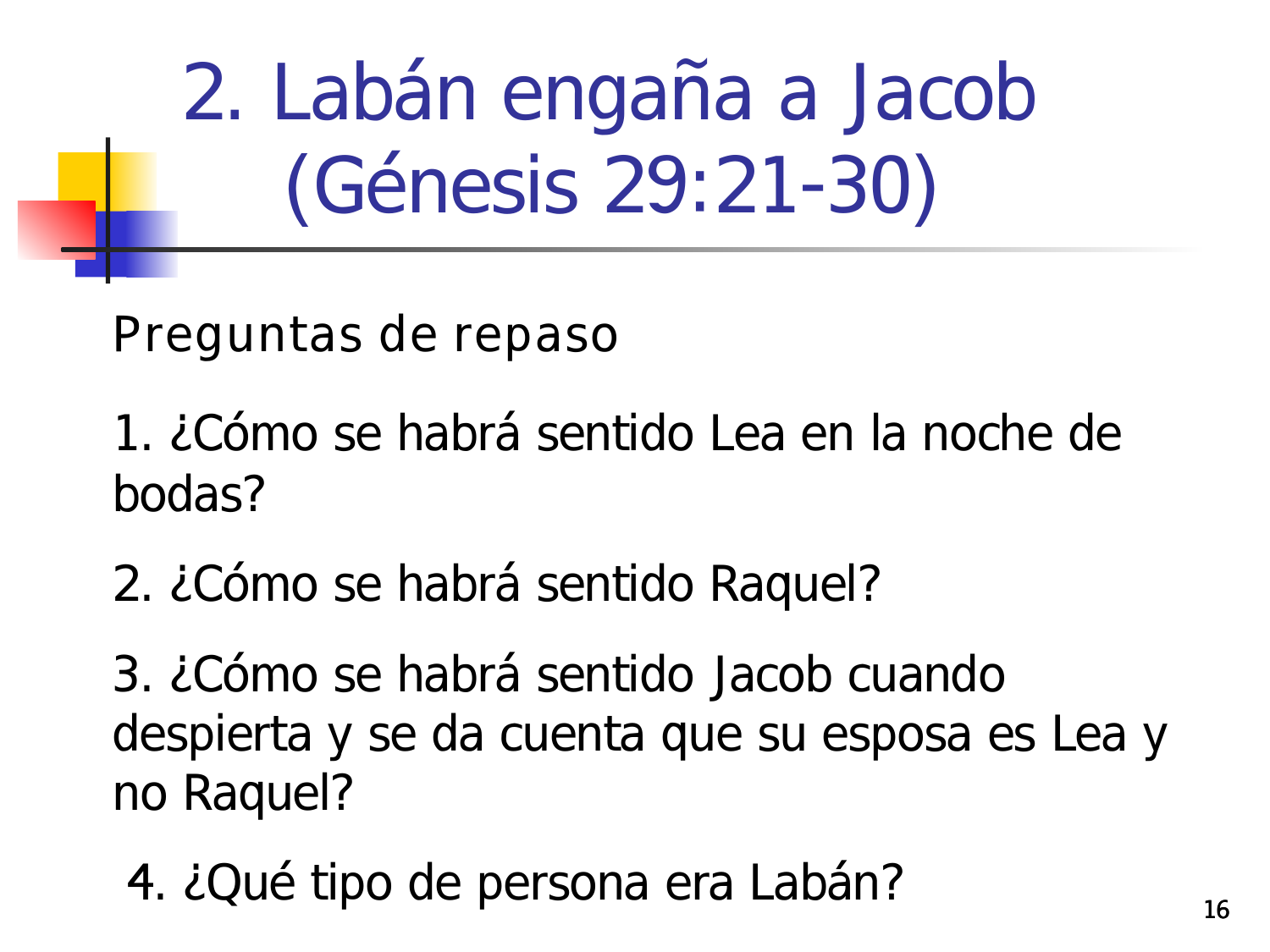

# 2. Labán engaña a Jacob (Génesis 29:21-30)
	Preguntas de repaso
	1. ¿Cómo se habrá sentido Lea en la noche de bodas?
	2. ¿Cómo se habrá sentido Raquel?
	3. ¿Cómo se habrá sentido Jacob cuando despierta y se da cuenta que su esposa es Lea y no Raquel?
    4. ¿Qué tipo de persona era Labán?

16
16